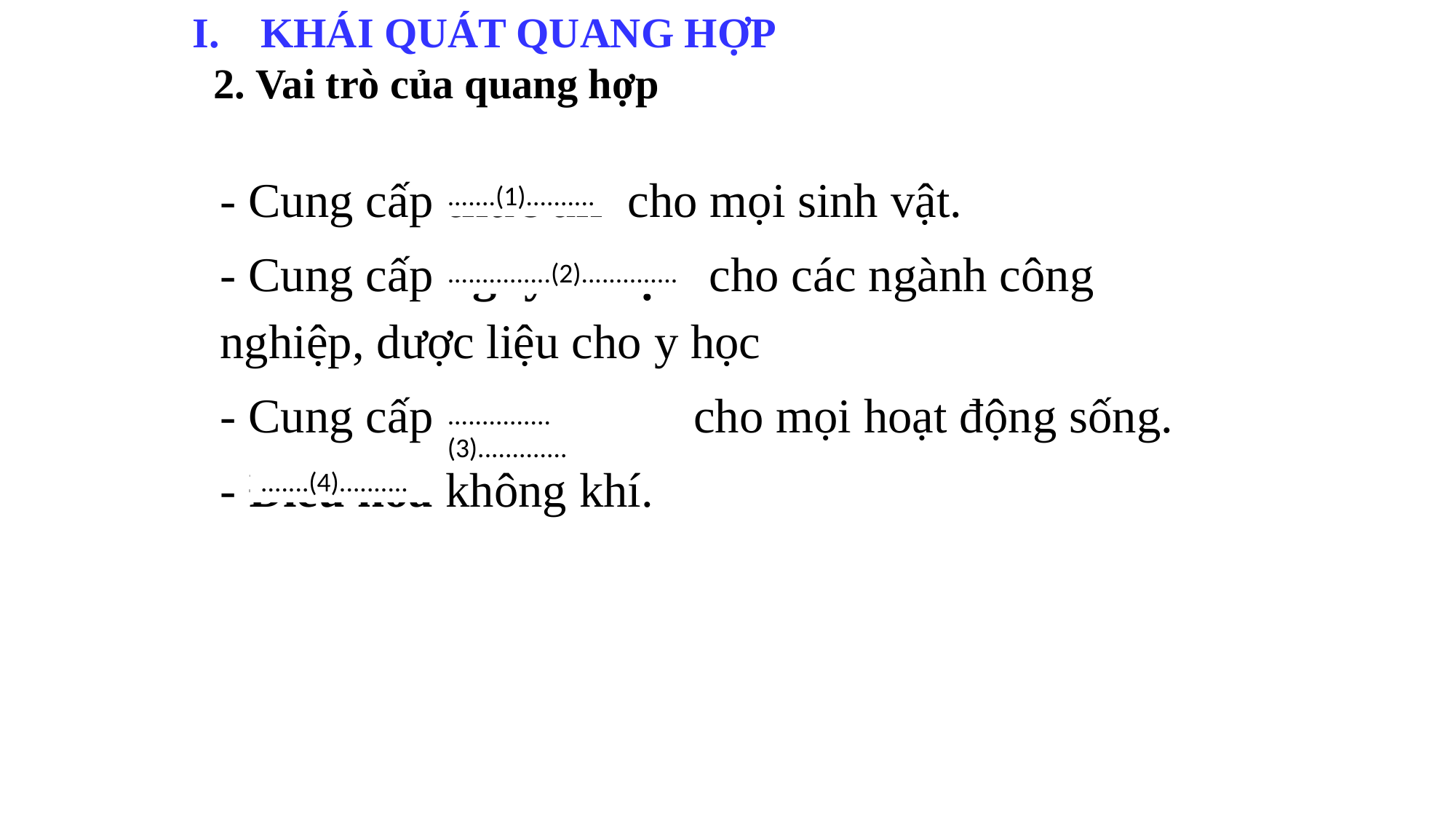

KHÁI QUÁT QUANG HỢP
  2. Vai trò của quang hợp
- Cung cấp thức ăn  cho mọi sinh vật.
- Cung cấp nguyên liệu  cho các ngành công nghiệp, dược liệu cho y học
- Cung cấp năng lượng cho mọi hoạt động sống.
- Điều hòa không khí.
.......(1)..........
...............(2)..............
...............(3).............
.......(4)..........